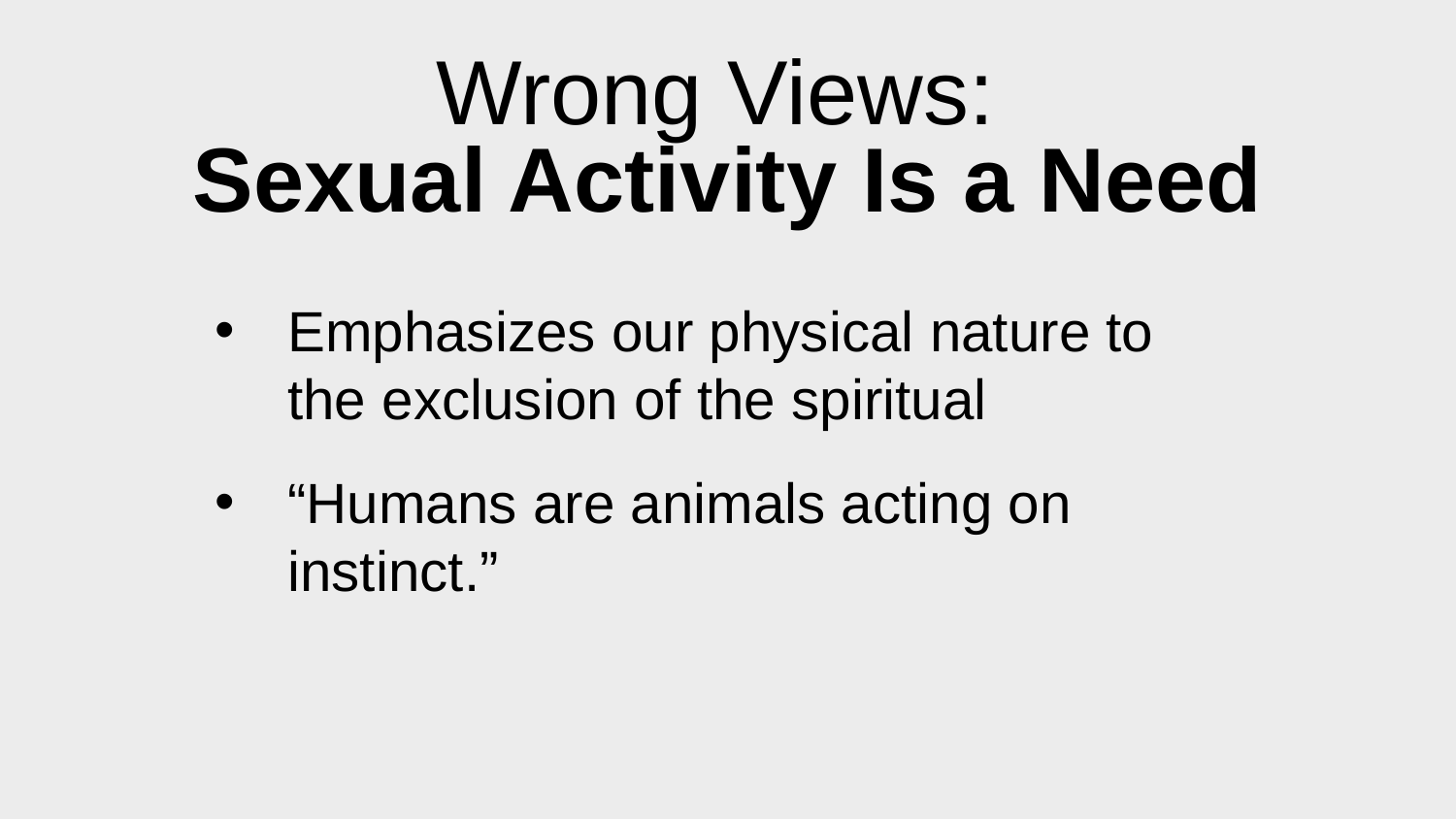

# Wrong Views: Sexual Activity Is a Need
Emphasizes our physical nature to the exclusion of the spiritual
“Humans are animals acting on instinct.”